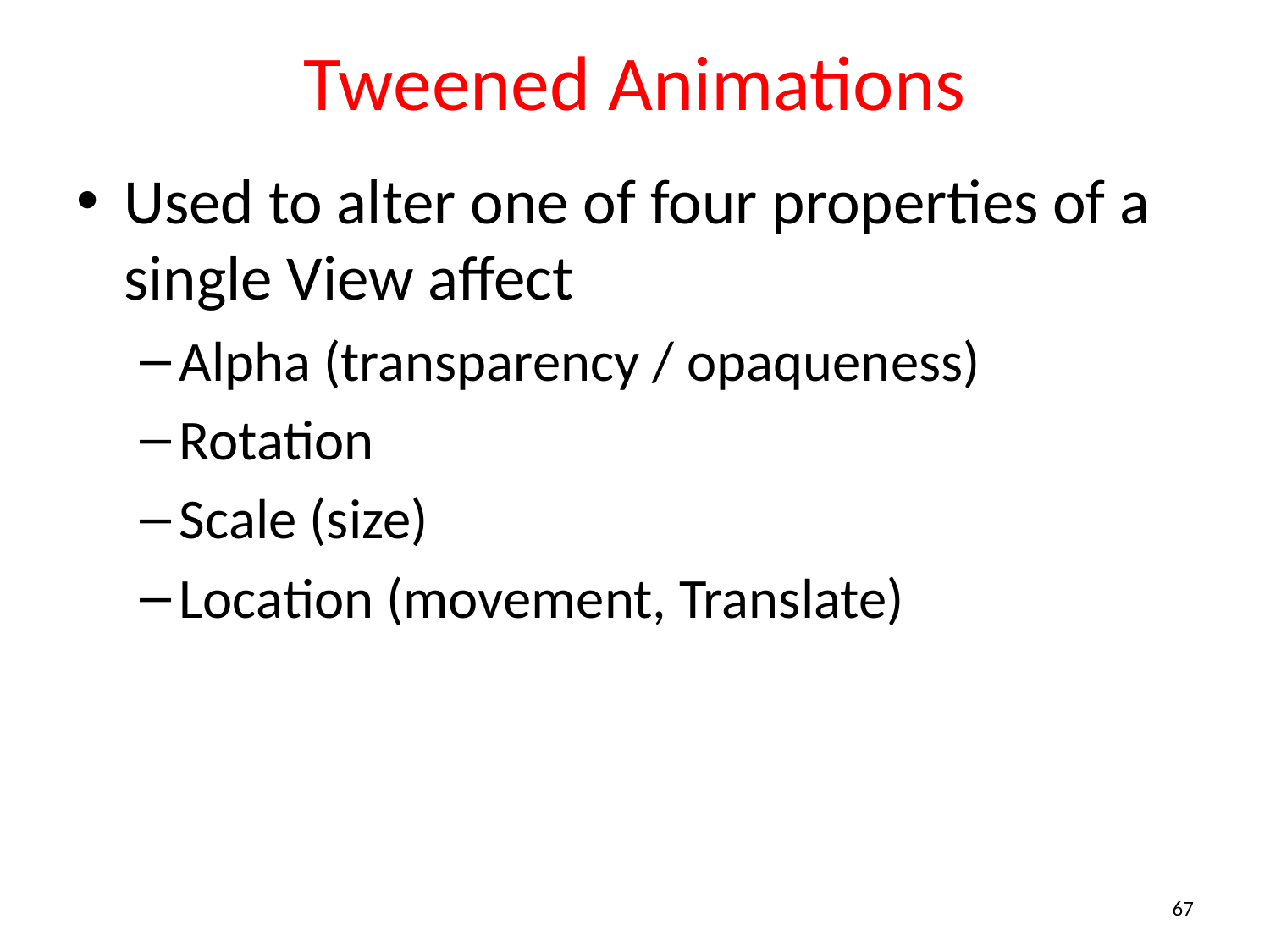

# Tweened Animations
Used to alter one of four properties of a single View affect
Alpha (transparency / opaqueness)
Rotation
Scale (size)
Location (movement, Translate)

67